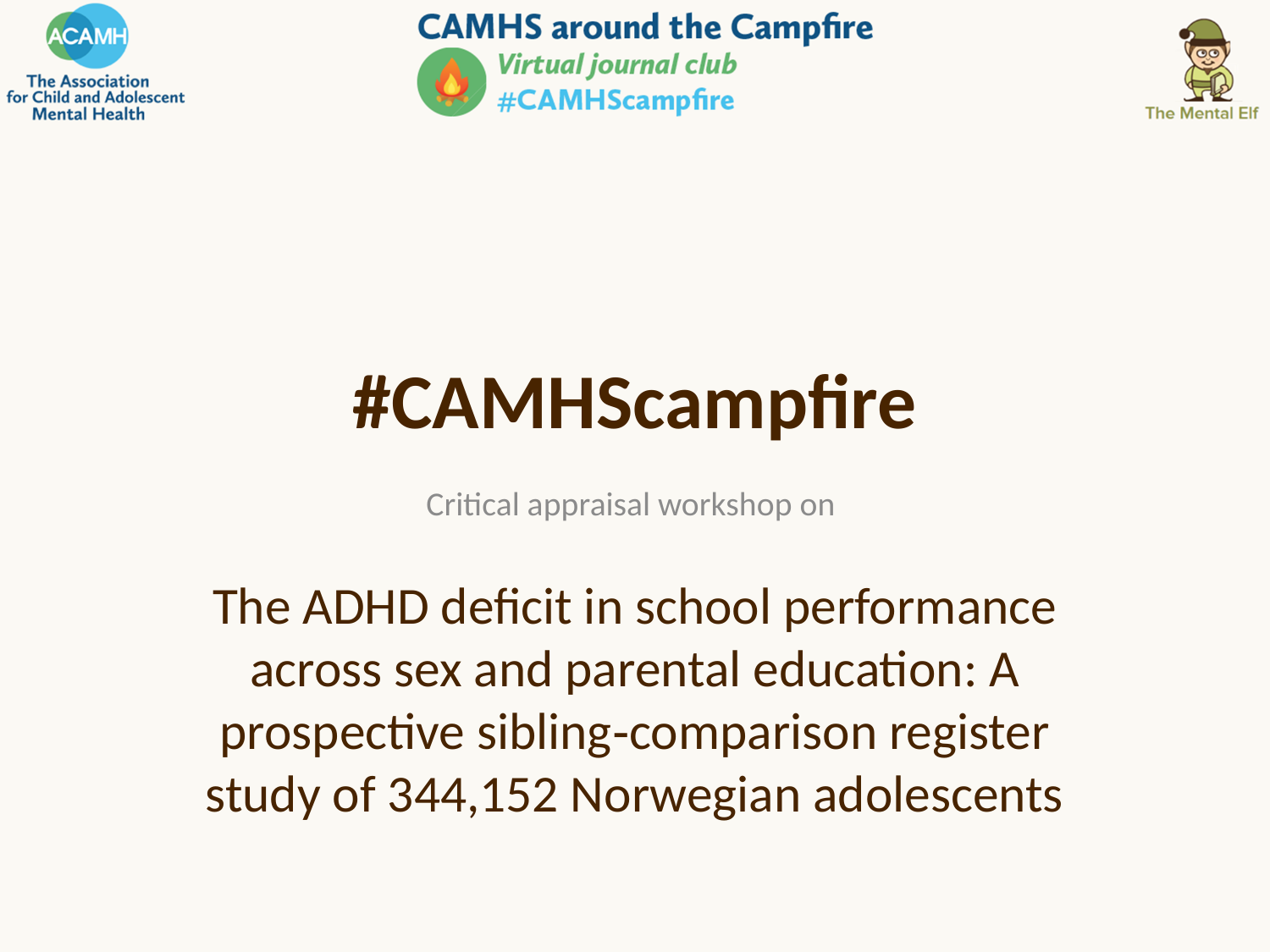

# #CAMHScampfire
Critical appraisal workshop on

The ADHD deficit in school performance across sex and parental education: A prospective sibling‐comparison register study of 344,152 Norwegian adolescents